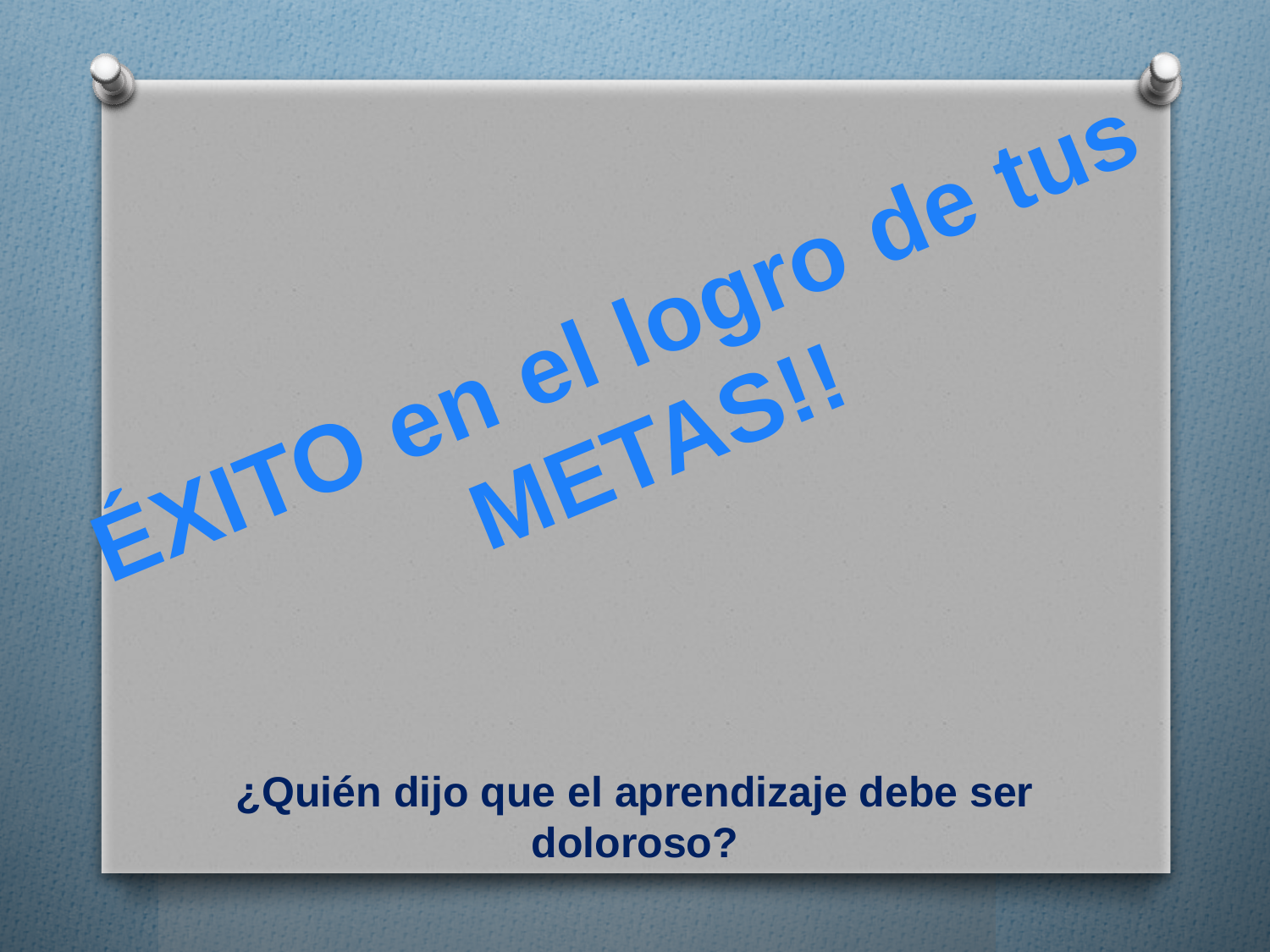

ÉXITO en el logro de tus
METAS!!
¿Quién dijo que el aprendizaje debe ser doloroso?